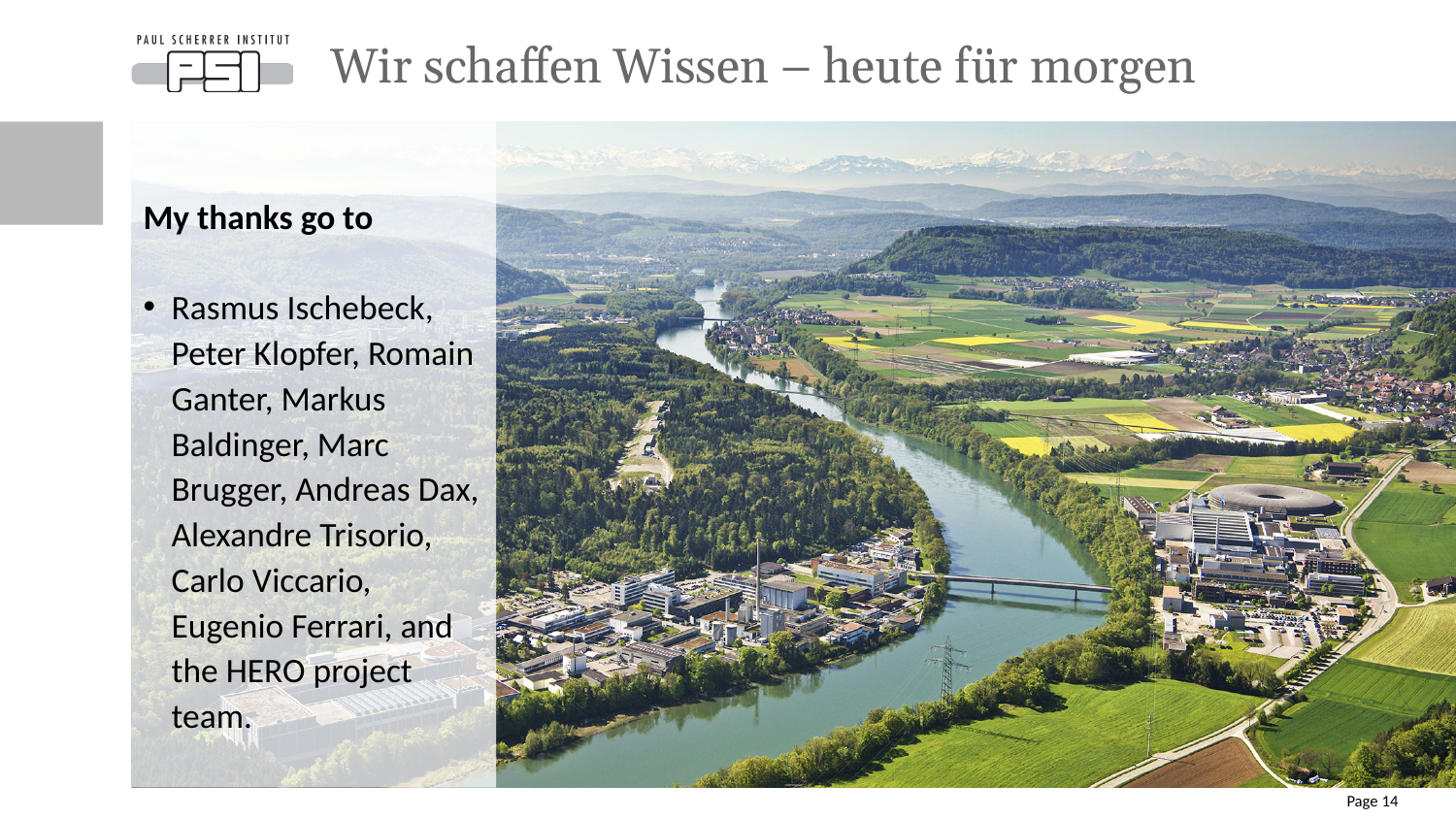

# Wir schaffen Wissen – heute für morgen
My thanks go to

Rasmus Ischebeck, Peter Klopfer, Romain Ganter, Markus Baldinger, Marc Brugger, Andreas Dax, Alexandre Trisorio, Carlo Viccario, Eugenio Ferrari, and the HERO project team.
Page 14